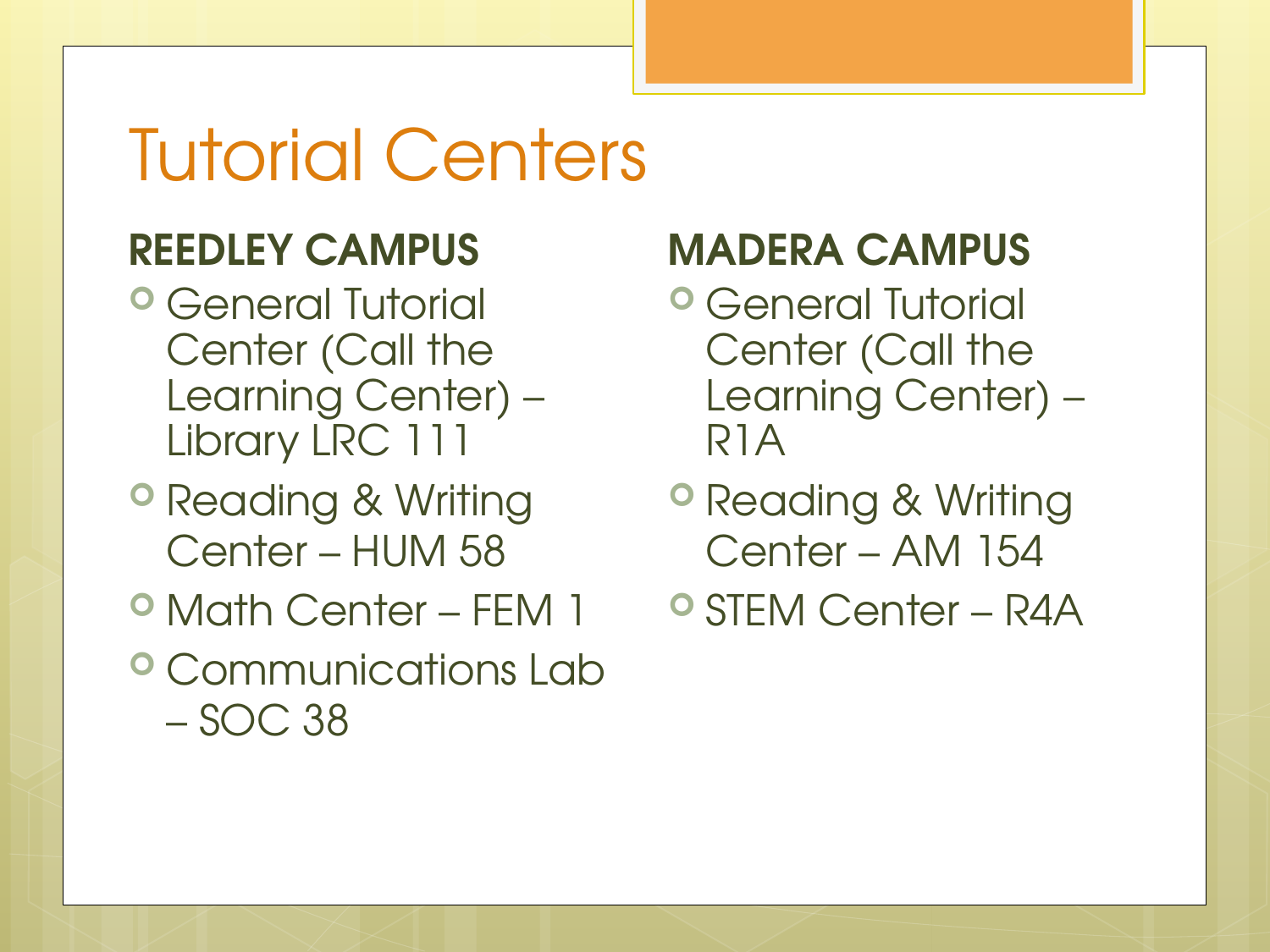

# Tutorial Centers
MADERA CAMPUS
General Tutorial Center (Call the Learning Center) – R1A
Reading & Writing Center – AM 154
STEM Center – R4A

REEDLEY CAMPUS
General Tutorial Center (Call the Learning Center) – Library LRC 111
Reading & Writing Center – HUM 58
Math Center – FEM 1
Communications Lab – SOC 38